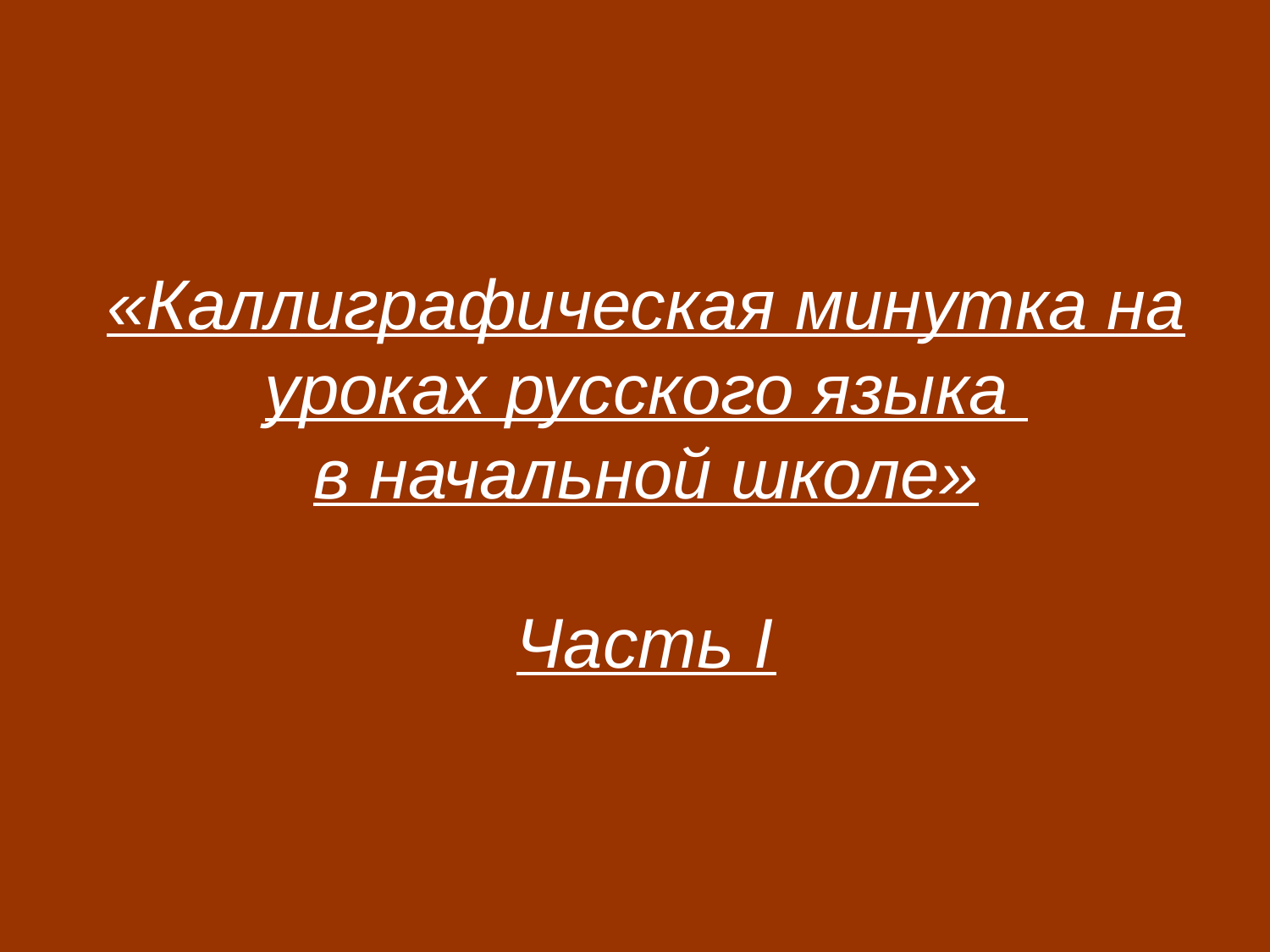

# «Каллиграфическая минутка на уроках русского языка в начальной школе» Часть I